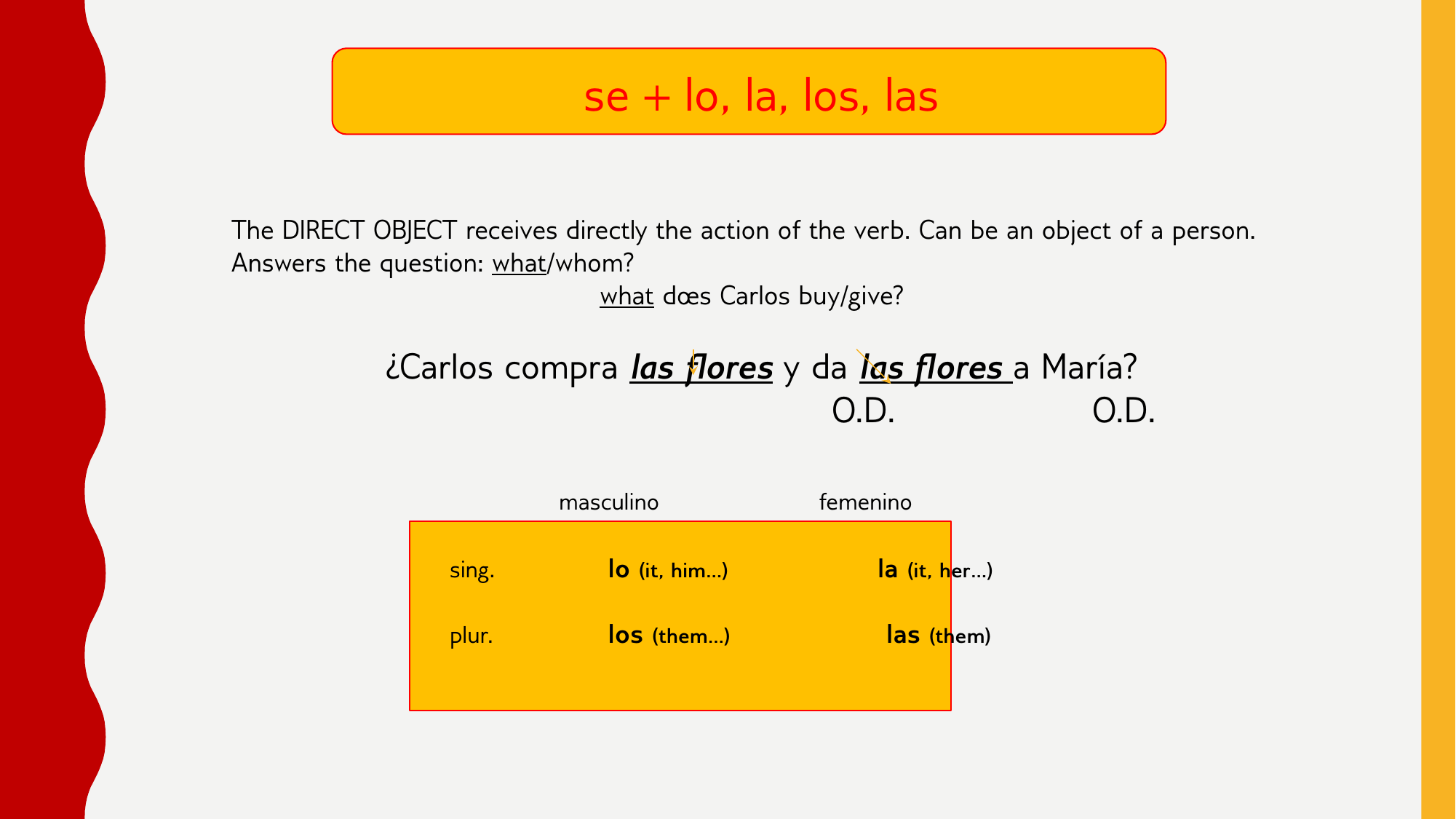

se + lo, la, los, las

The DIRECT OBJECT receives directly the action of the verb. Can be an object of a person.
Answers the question: what/whom?
			     what does Carlos buy/give?

¿Carlos compra las flores y da las flores a María?
                                                       O.D.                  O.D.

			masculino                      femenino

		sing.	      lo (it, him…)                 la (it, her…)

		plur.	      los (them…)	     	las (them)